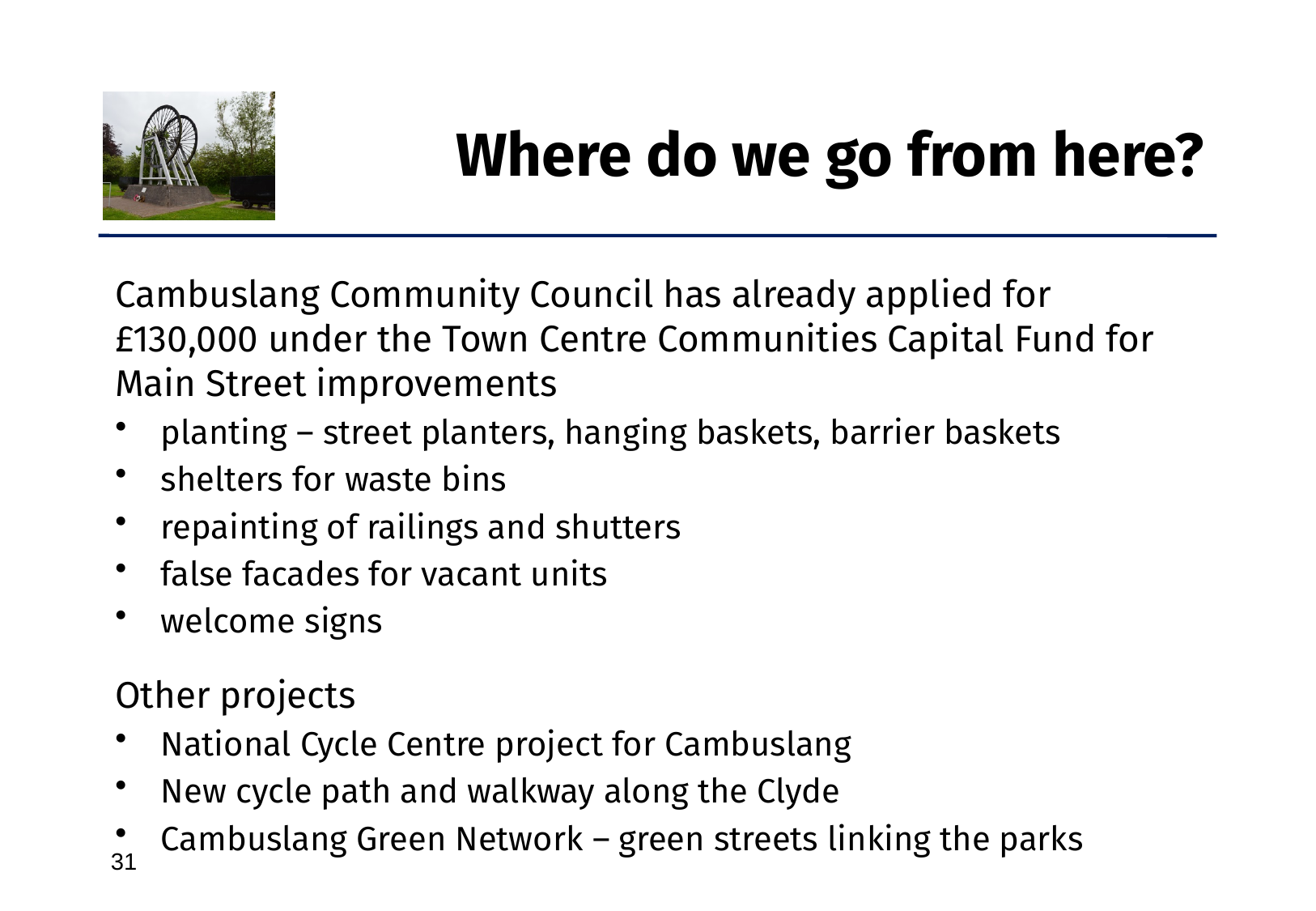

Where do we go from here?

Cambuslang Community Council has already applied for £130,000 under the Town Centre Communities Capital Fund for Main Street improvements
planting – street planters, hanging baskets, barrier baskets
shelters for waste bins
repainting of railings and shutters
false facades for vacant units
welcome signs

Other projects
National Cycle Centre project for Cambuslang
New cycle path and walkway along the Clyde
Cambuslang Green Network – green streets linking the parks

31